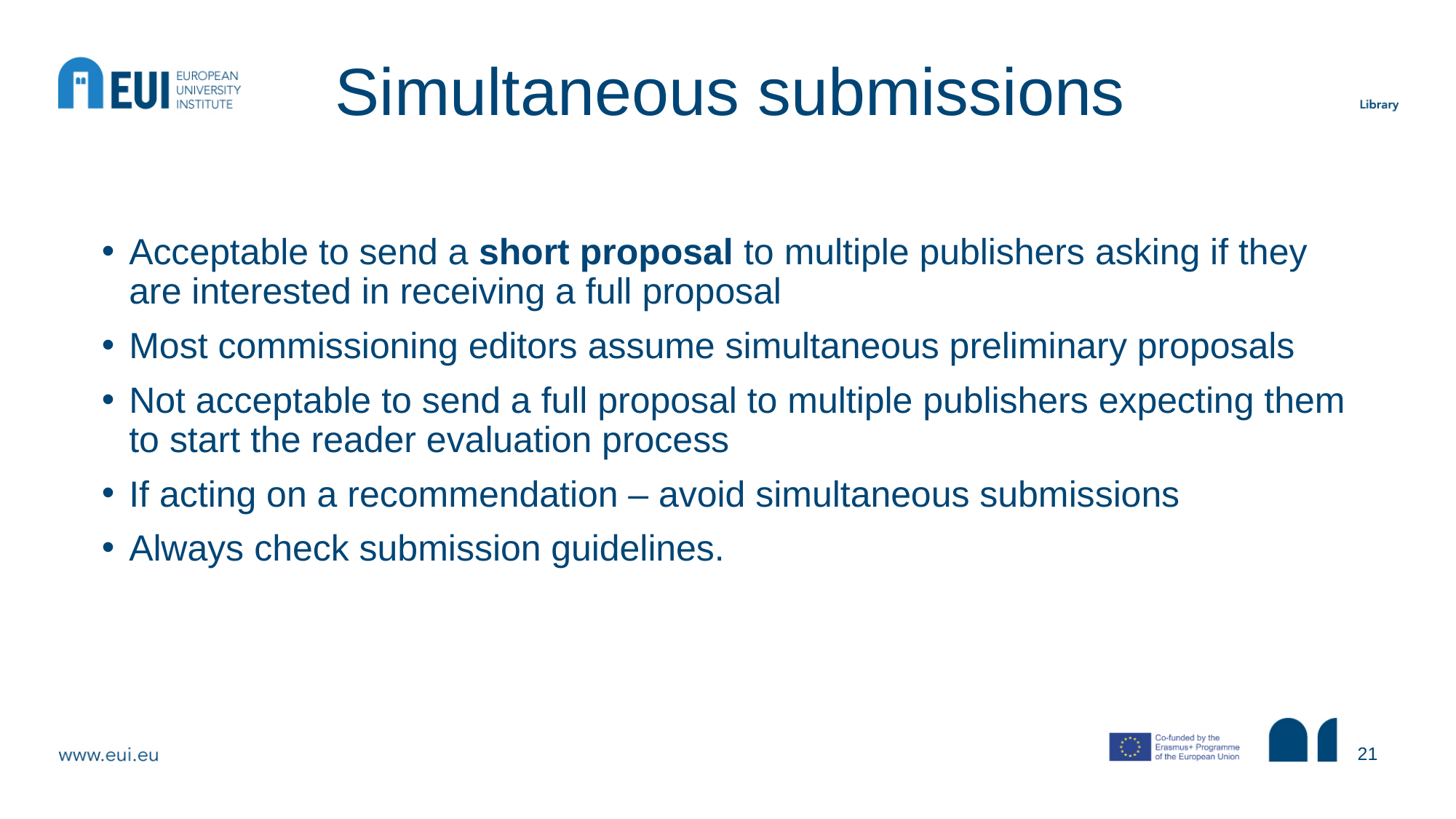

# Simultaneous submissions
Acceptable to send a short proposal to multiple publishers asking if they are interested in receiving a full proposal
Most commissioning editors assume simultaneous preliminary proposals
Not acceptable to send a full proposal to multiple publishers expecting them to start the reader evaluation process
If acting on a recommendation – avoid simultaneous submissions
Always check submission guidelines.

21